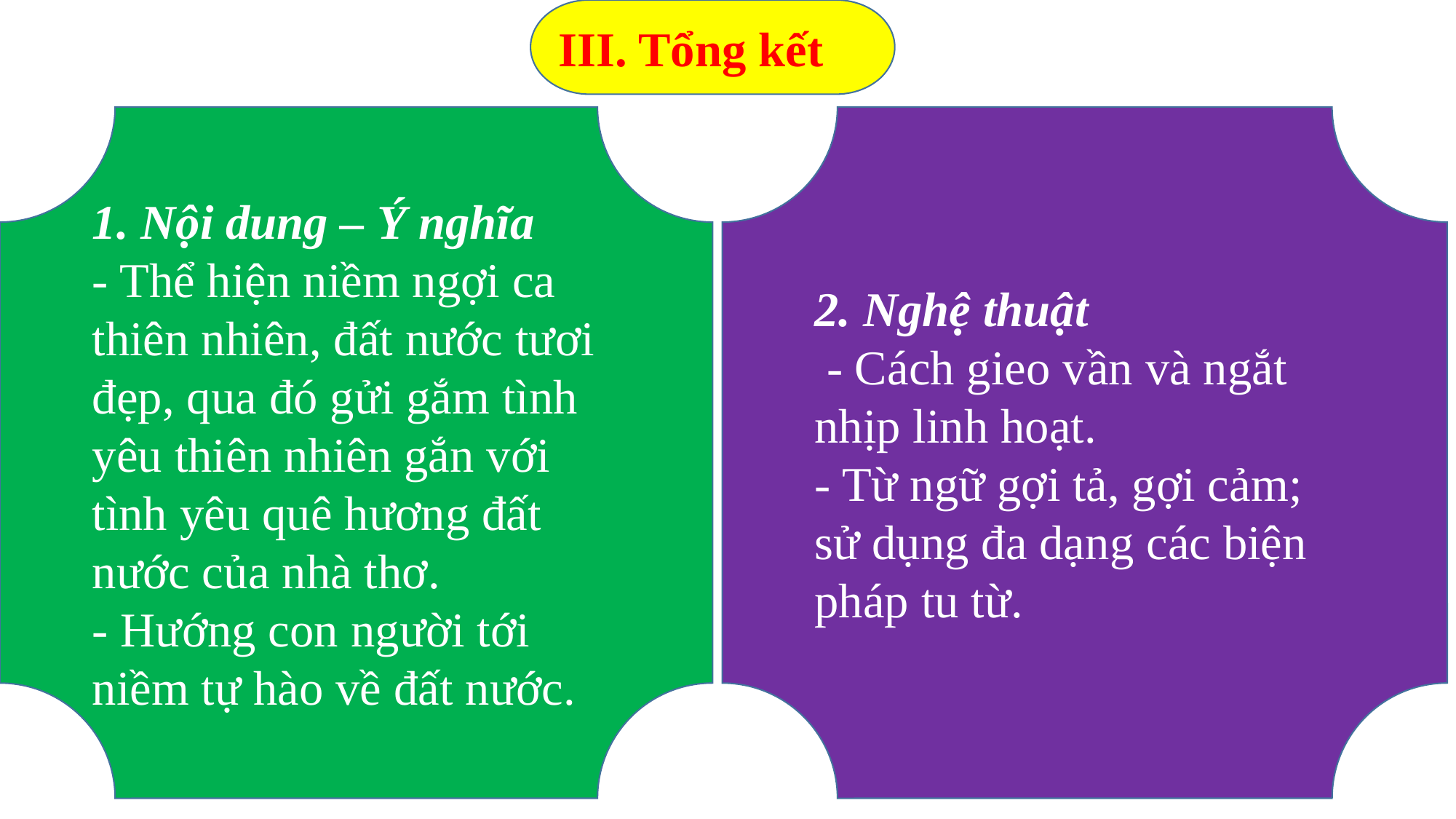

III. Tổng kết
1. Nội dung – Ý nghĩa
- Thể hiện niềm ngợi ca thiên nhiên, đất nước tươi đẹp, qua đó gửi gắm tình yêu thiên nhiên gắn với tình yêu quê hương đất nước của nhà thơ.
- Hướng con người tới niềm tự hào về đất nước.
2. Nghệ thuật
 - Cách gieo vần và ngắt nhịp linh hoạt.
- Từ ngữ gợi tả, gợi cảm; sử dụng đa dạng các biện pháp tu từ.